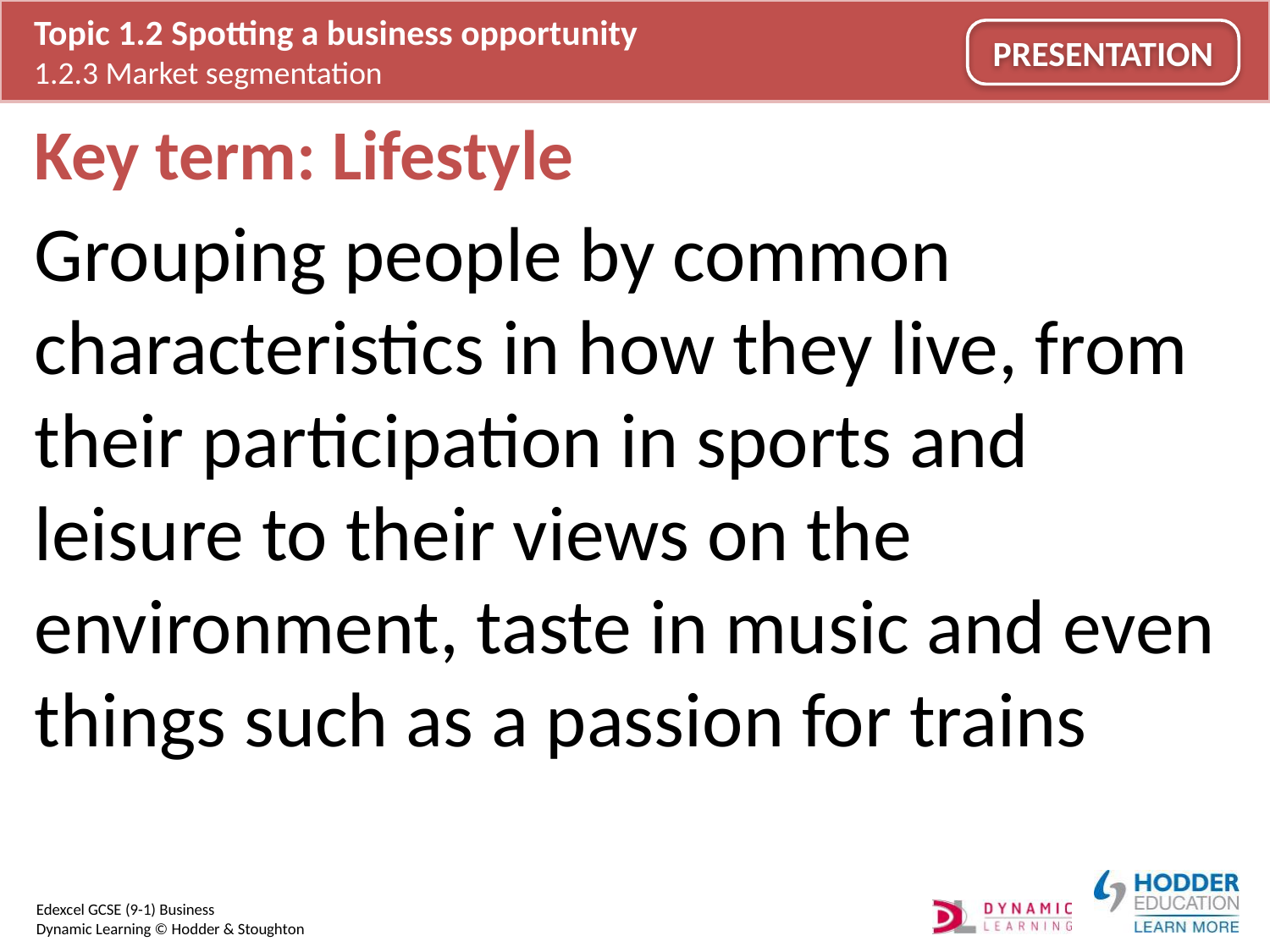

# Key term: Lifestyle
Grouping people by common characteristics in how they live, from their participation in sports and leisure to their views on the environment, taste in music and even things such as a passion for trains